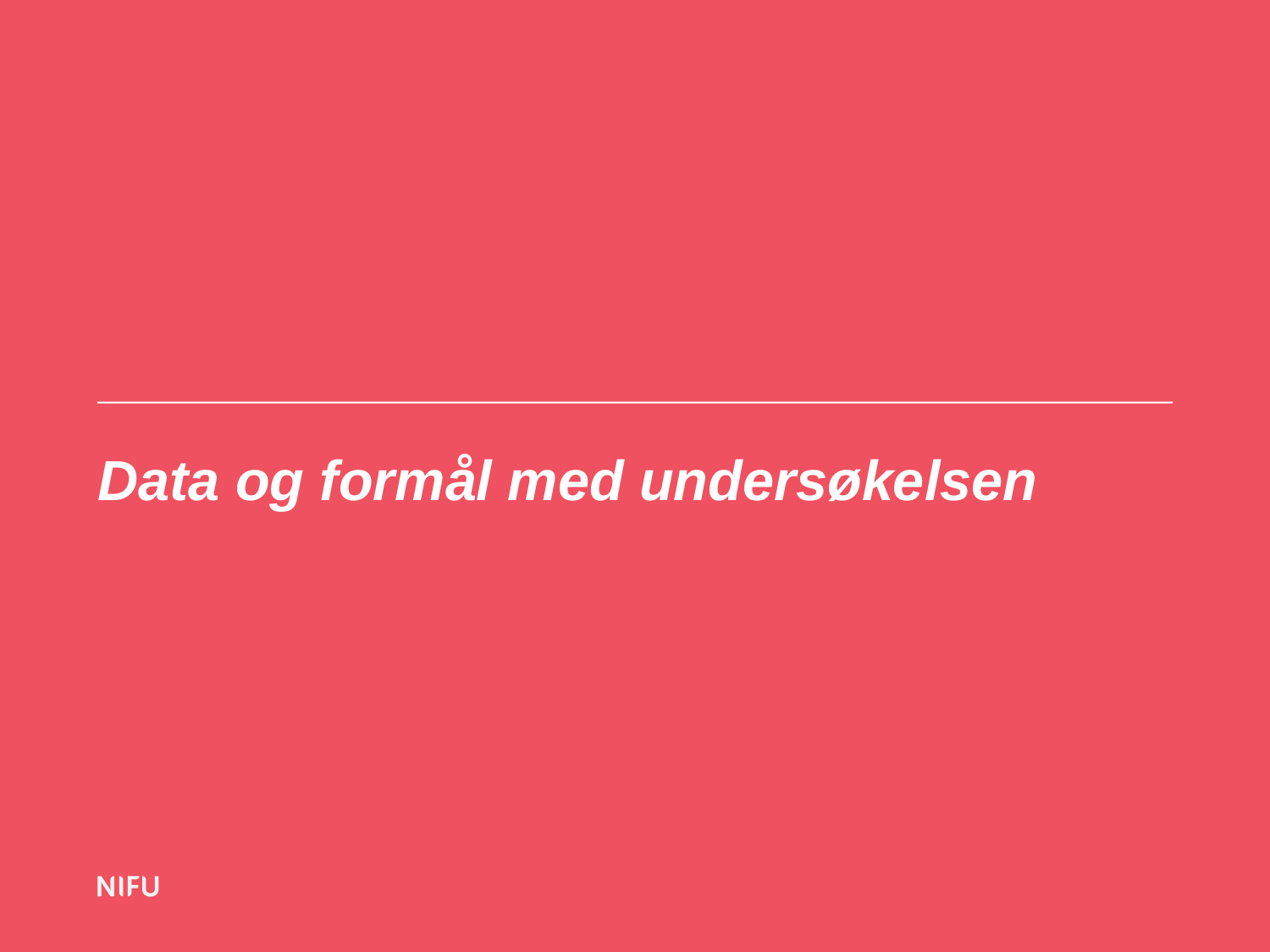

Fagskolekandidatundersøkelse 2013
12-11-13
2

# Data og formål med undersøkelsen